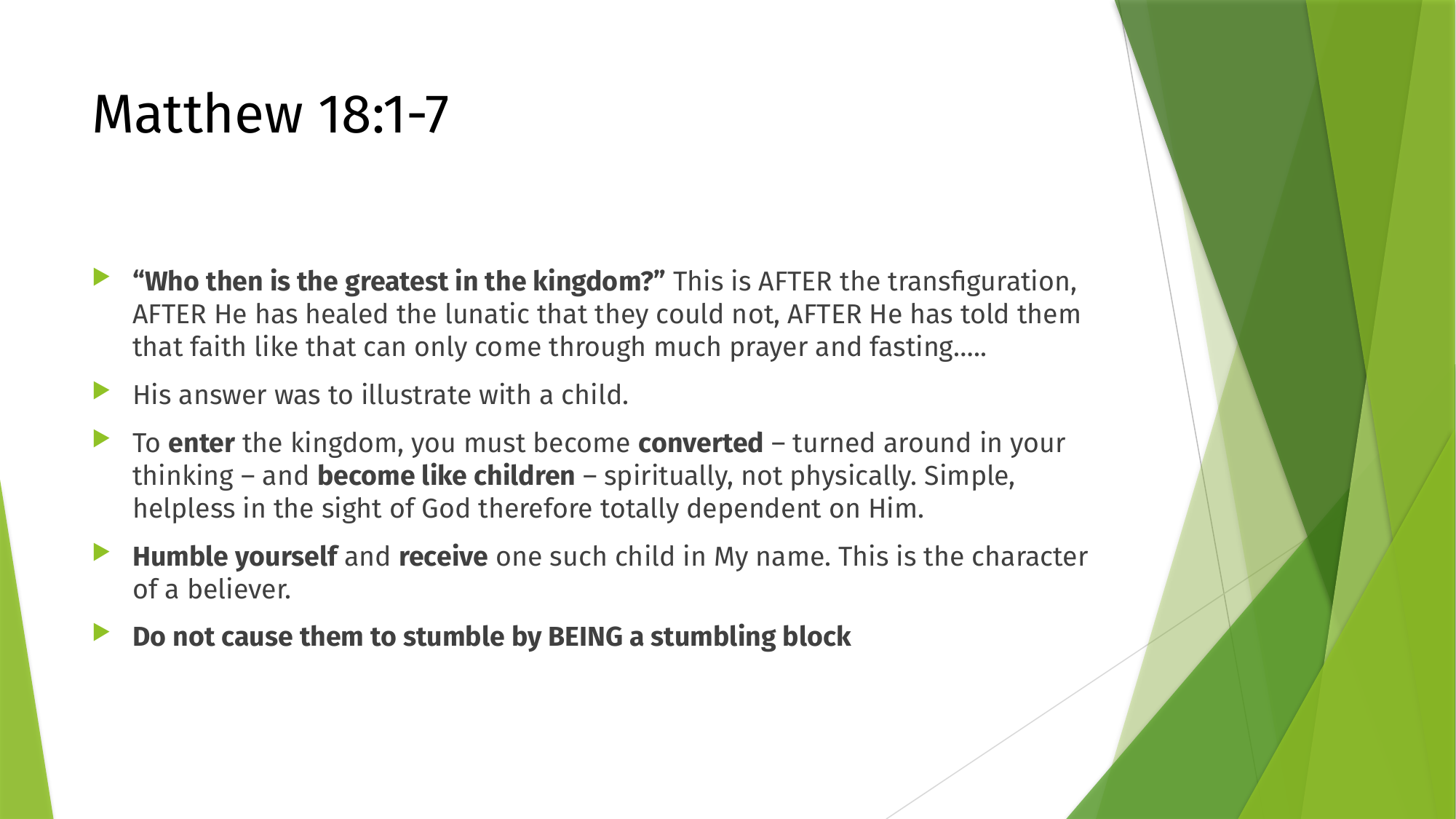

# Matthew 18:1-7
“Who then is the greatest in the kingdom?” This is AFTER the transfiguration, AFTER He has healed the lunatic that they could not, AFTER He has told them that faith like that can only come through much prayer and fasting…..
His answer was to illustrate with a child.
To enter the kingdom, you must become converted – turned around in your thinking – and become like children – spiritually, not physically. Simple, helpless in the sight of God therefore totally dependent on Him.
Humble yourself and receive one such child in My name. This is the character of a believer.
Do not cause them to stumble by BEING a stumbling block